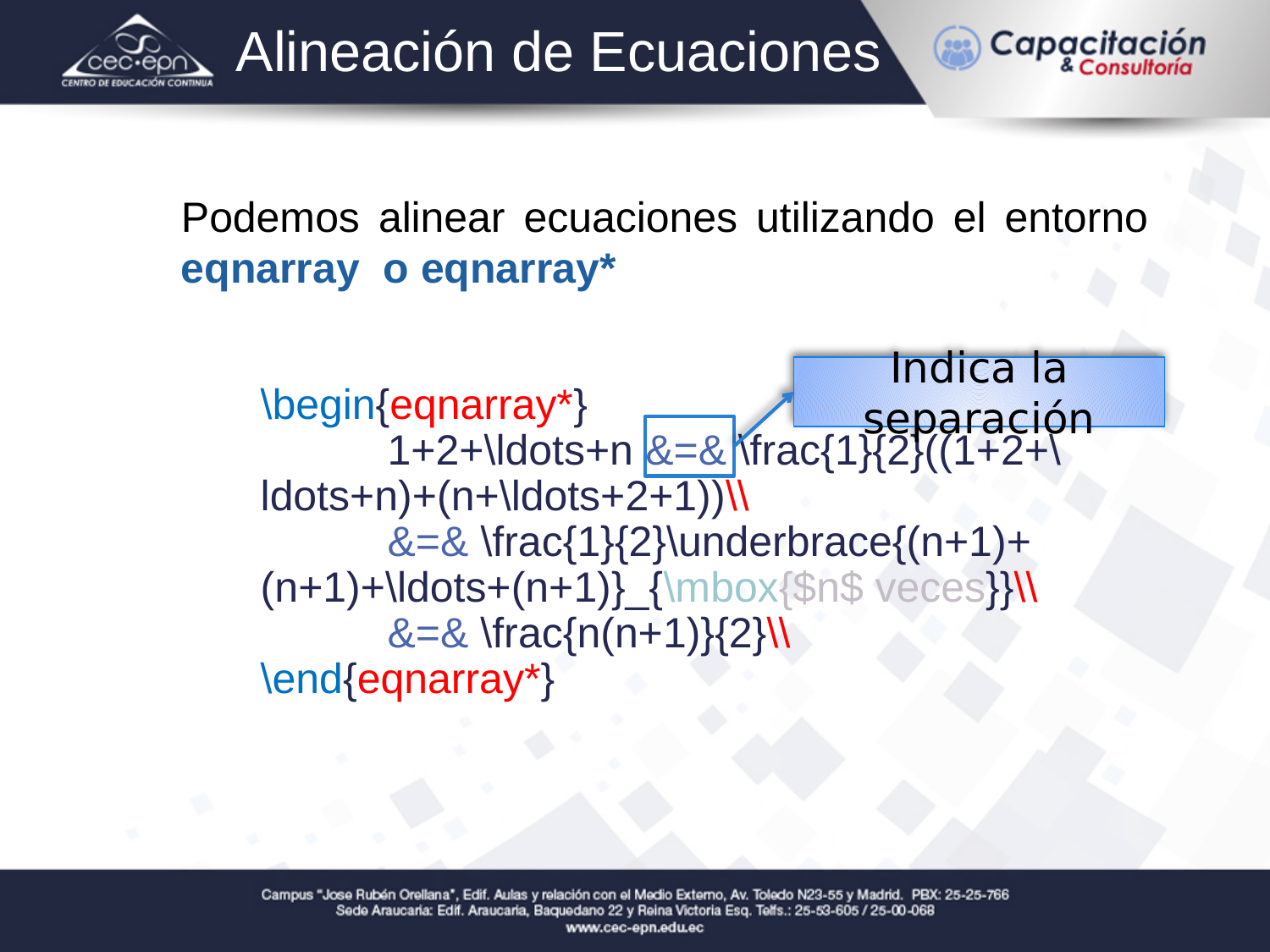

Alineación de Ecuaciones
Podemos alinear ecuaciones utilizando el entorno eqnarray  o eqnarray*
Indica la separación
\begin{eqnarray*}
	1+2+\ldots+n &=& \frac{1}{2}((1+2+\ldots+n)+(n+\ldots+2+1))\\
	&=& \frac{1}{2}\underbrace{(n+1)+(n+1)+\ldots+(n+1)}_{\mbox{$n$ veces}}\\
	&=& \frac{n(n+1)}{2}\\
\end{eqnarray*}